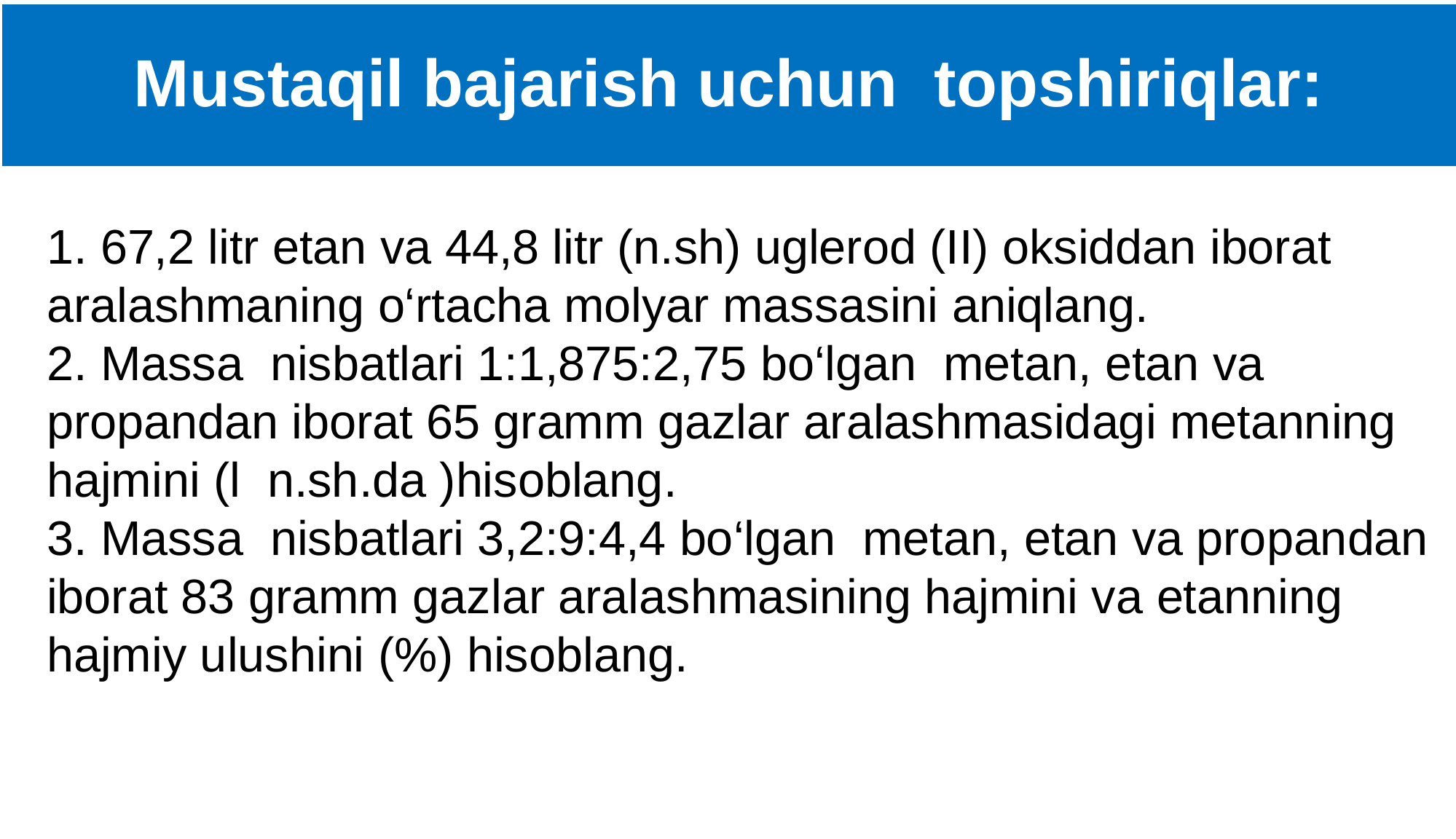

# Mustaqil bajarish uchun  topshiriqlar:
1. 67,2 litr etan va 44,8 litr (n.sh) uglerod (II) oksiddan iborat aralashmaning o‘rtacha molyar massasini aniqlang.
2. Massa  nisbatlari 1:1,875:2,75 bo‘lgan  metan, etan va propandan iborat 65 gramm gazlar aralashmasidagi metanning hajmini (l  n.sh.da )hisoblang.
3. Massa  nisbatlari 3,2:9:4,4 bo‘lgan  metan, etan va propandan iborat 83 gramm gazlar aralashmasining hajmini va etanning hajmiy ulushini (%) hisoblang.